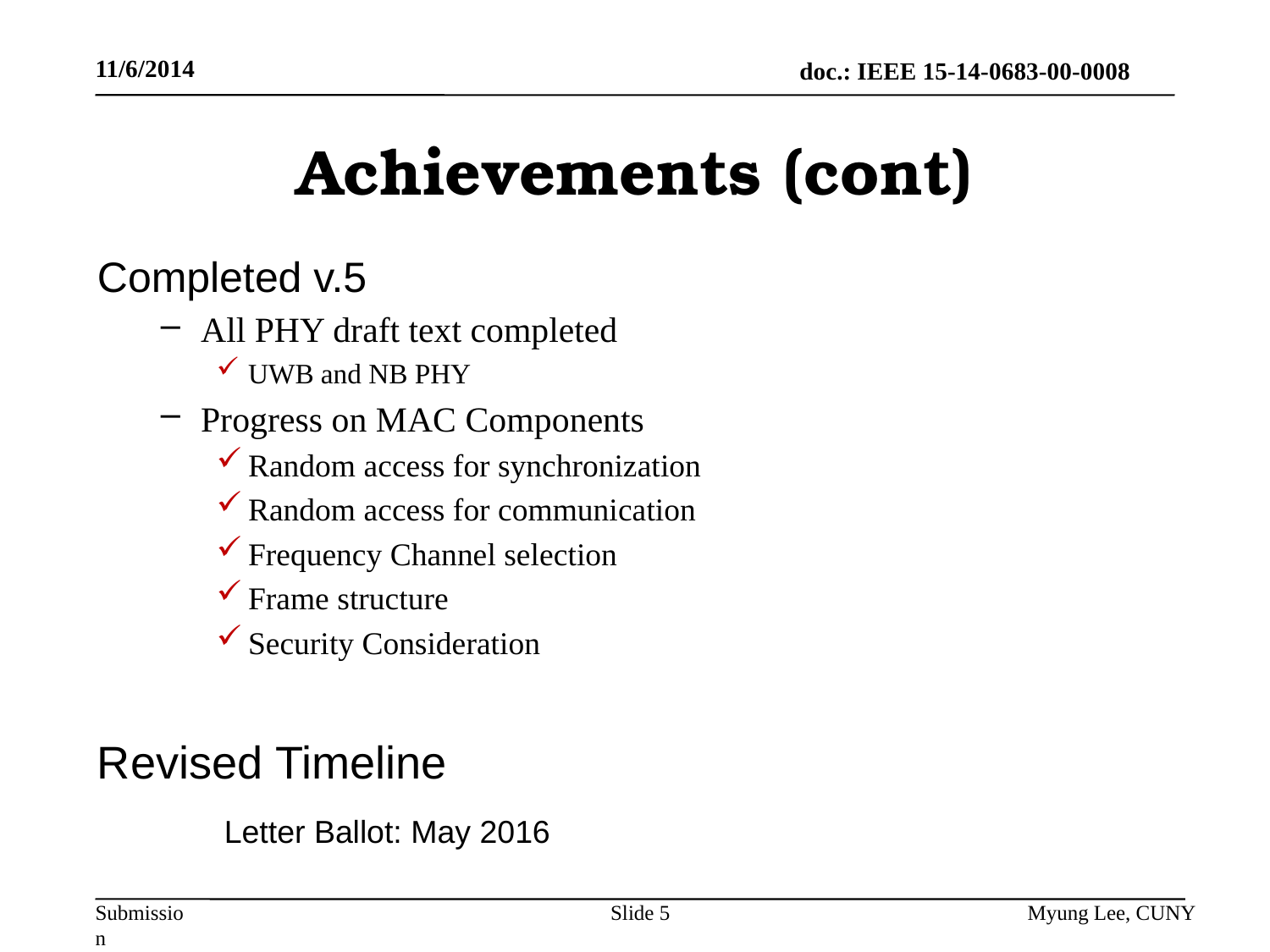

11/6/2014
# Achievements (cont)
Completed v.5
All PHY draft text completed
UWB and NB PHY
Progress on MAC Components
Random access for synchronization
Random access for communication
Frequency Channel selection
Frame structure
Security Consideration

Revised Timeline
	Letter Ballot: May 2016

Slide 5
Myung Lee, CUNY